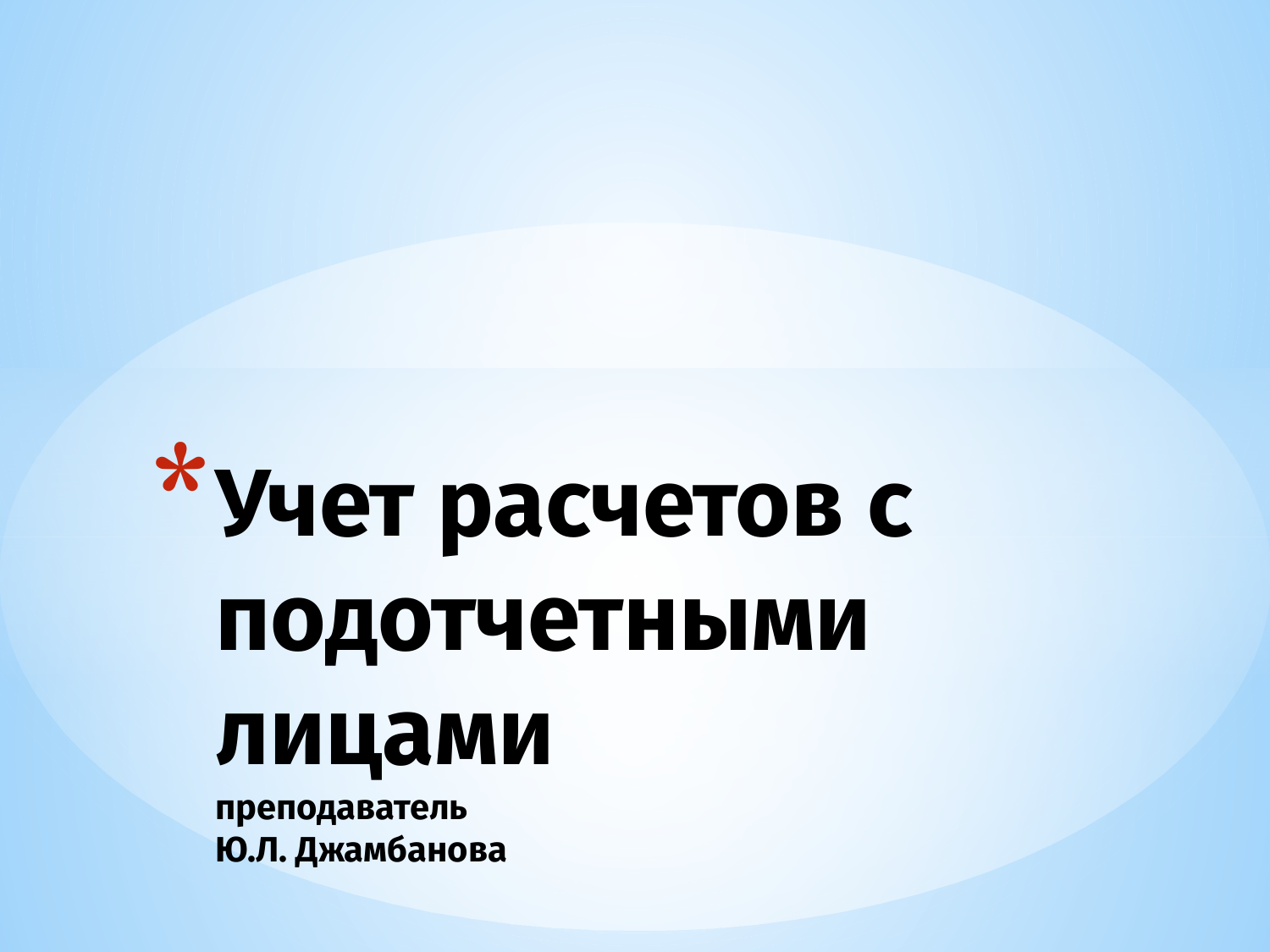

# Учет расчетов с подотчетными лицами преподаватель Ю.Л. Джамбанова